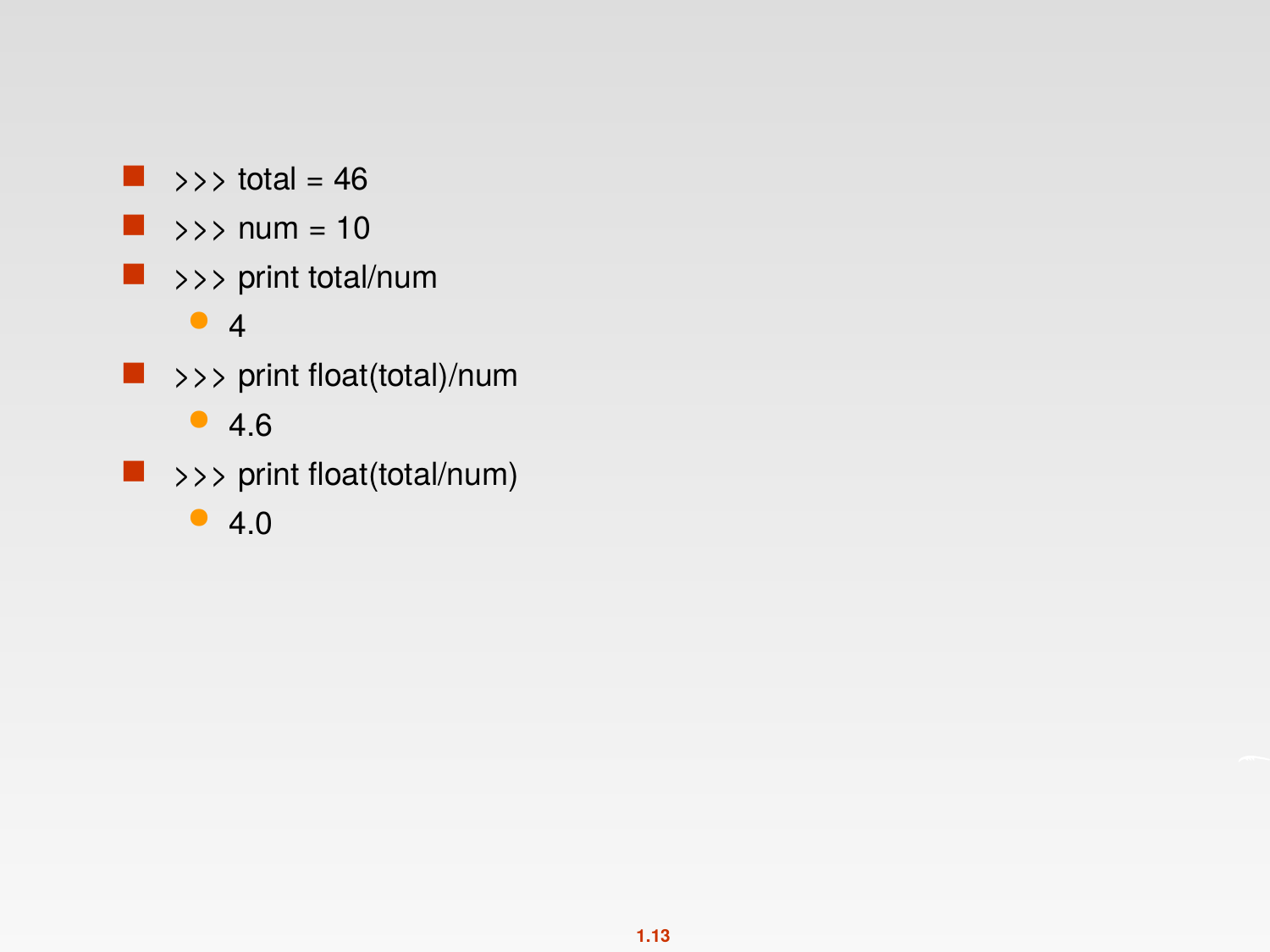

#
>>> total = 46
>>> num = 10
>>> print total/num
4
>>> print float(total)/num
4.6
>>> print float(total/num)
4.0